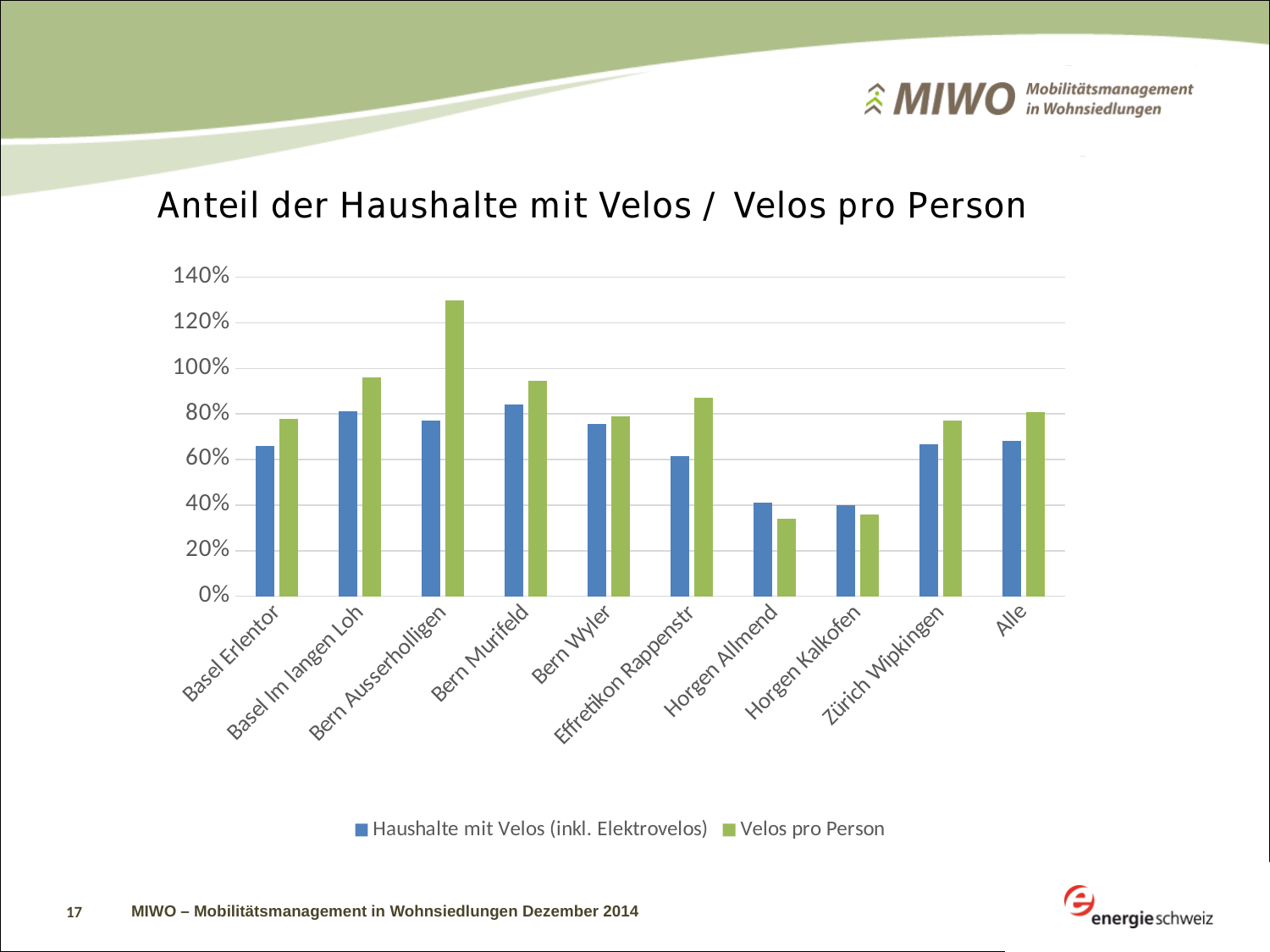

# Anteil der Haushalte mit Velos / Velos pro Person

### Chart

| Category | Haushalte mit Velos (inkl. Elektrovelos) | Velos pro Person |
|---|---|---|
| Basel Erlentor | 0.6600000000000064 | 0.7777777777777835 |
| Basel Im langen Loh | 0.8108108108108107 | 0.9595375722543352 |
| Bern Ausserholligen | 0.77083333333334 | 1.3 |
| Bern Murifeld | 0.8433734939759037 | 0.9444444444444446 |
| Bern Wyler | 0.7567567567567568 | 0.7887323943661971 |
| Effretikon Rappenstr | 0.6153846153846156 | 0.8703703703703761 |
| Horgen Allmend | 0.40983606557377306 | 0.34074074074074084 |
| Horgen Kalkofen | 0.4 | 0.3606557377049183 |
| Zürich Wipkingen | 0.6666666666666667 | 0.7694610778443116 |
| Alle | 0.6826446280991851 | 0.80936729663106 |